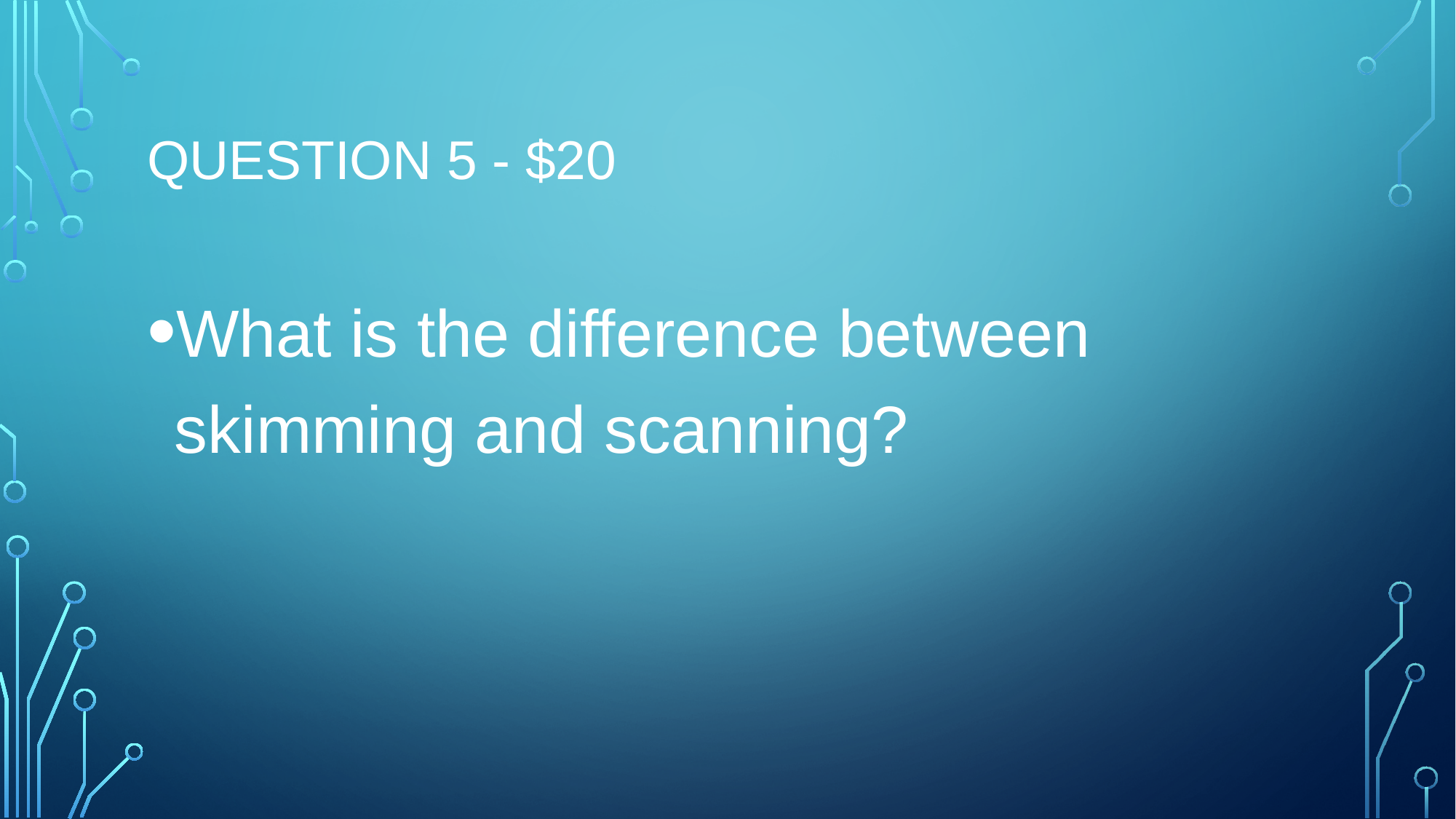

# Question 5 - $20
What is the difference between skimming and scanning?